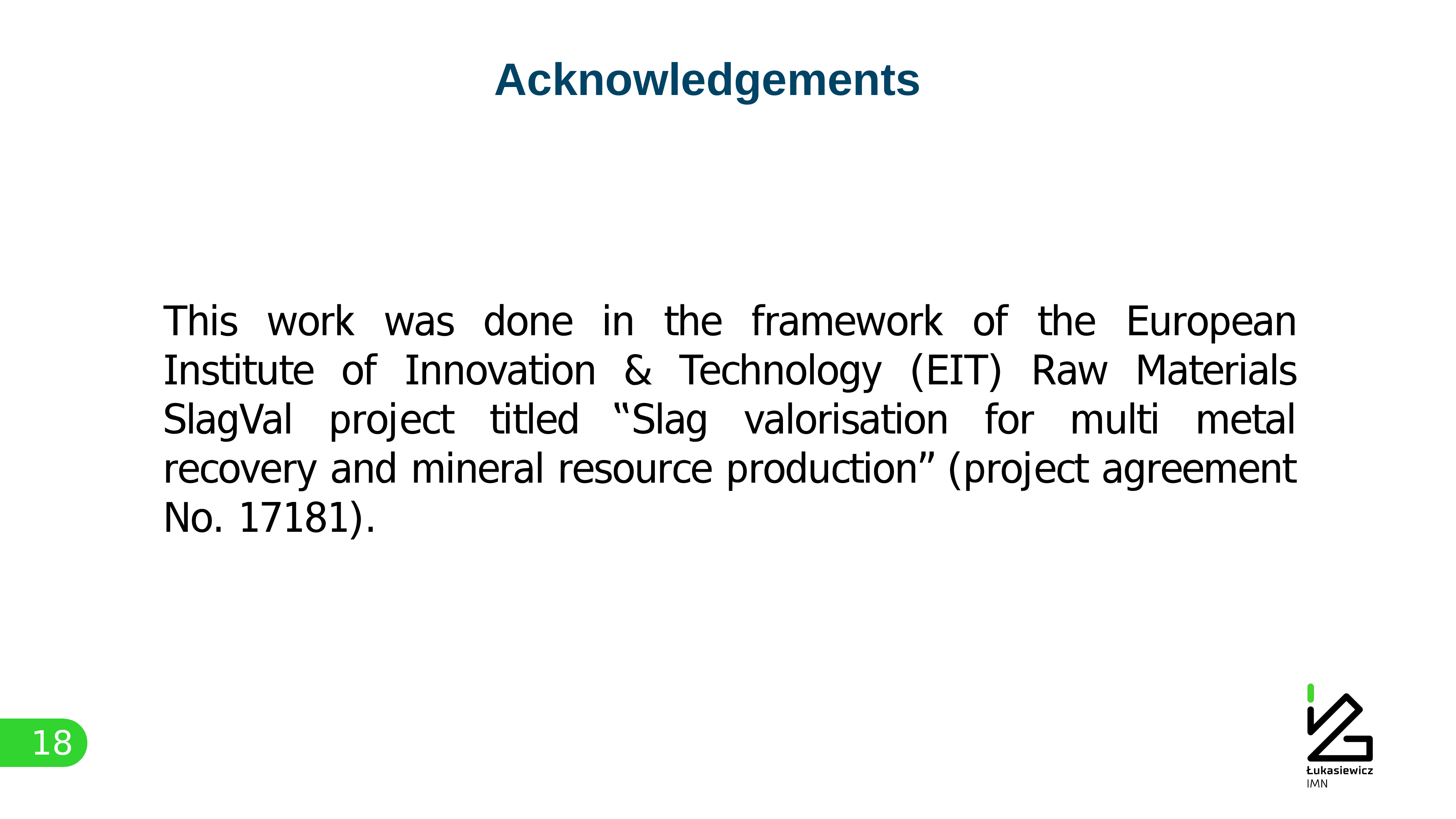

Acknowledgements
This work was done in the framework of the European Institute of Innovation & Technology (EIT) Raw Materials SlagVal project titled “Slag valorisation for multi metal recovery and mineral resource production” (project agreement No. 17181).